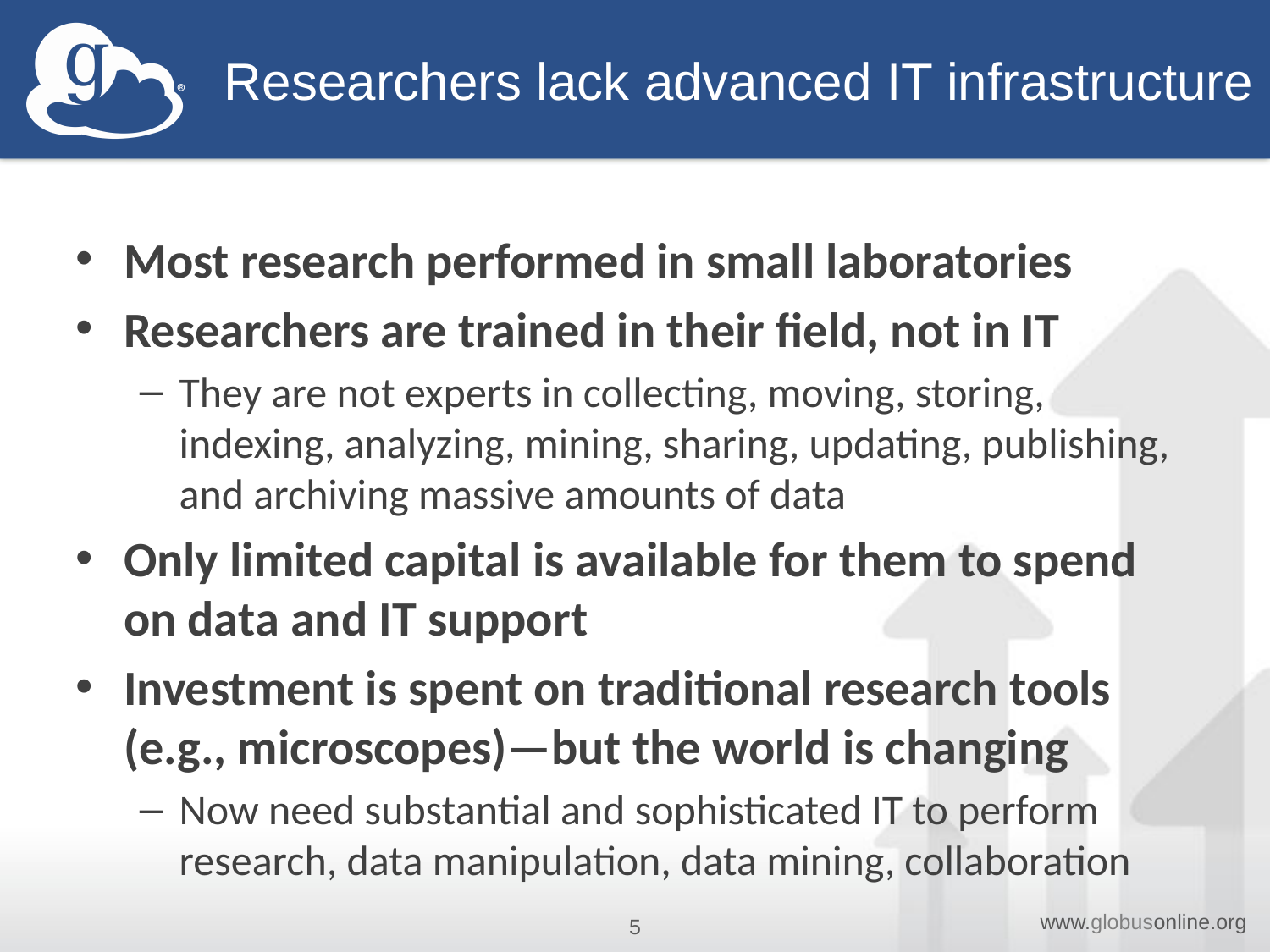

# Researchers lack advanced IT infrastructure
Most research performed in small laboratories
Researchers are trained in their field, not in IT
They are not experts in collecting, moving, storing, indexing, analyzing, mining, sharing, updating, publishing, and archiving massive amounts of data
Only limited capital is available for them to spend on data and IT support
Investment is spent on traditional research tools (e.g., microscopes)—but the world is changing
Now need substantial and sophisticated IT to perform research, data manipulation, data mining, collaboration
5